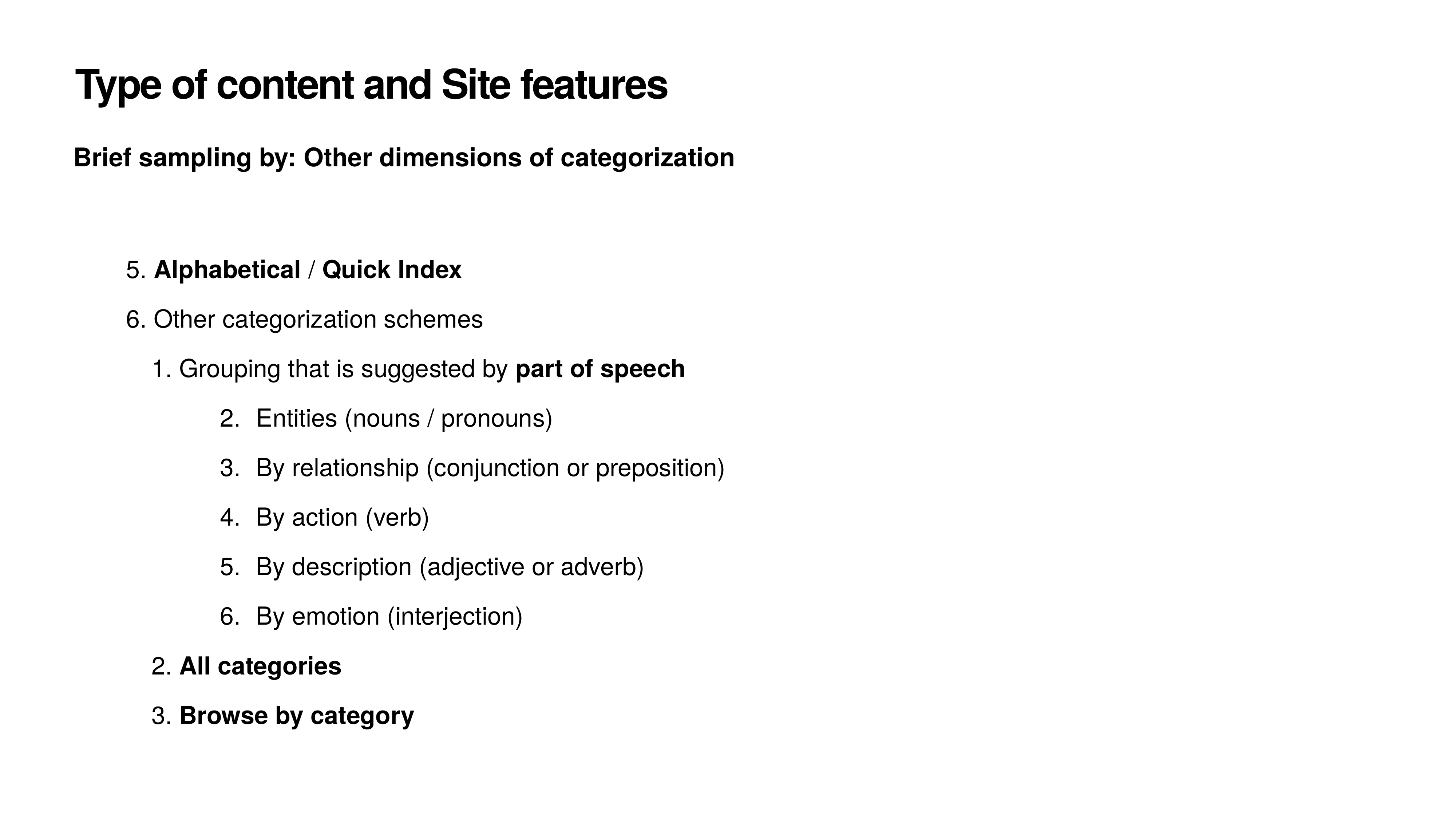

# Type of content and Site features
Brief sampling by: Other dimensions of categorization
 Alphabetical / Quick Index
 Other categorization schemes
 Grouping that is suggested by part of speech
Entities (nouns / pronouns)
By relationship (conjunction or preposition)
By action (verb)
By description (adjective or adverb)
By emotion (interjection)
 All categories
 Browse by category